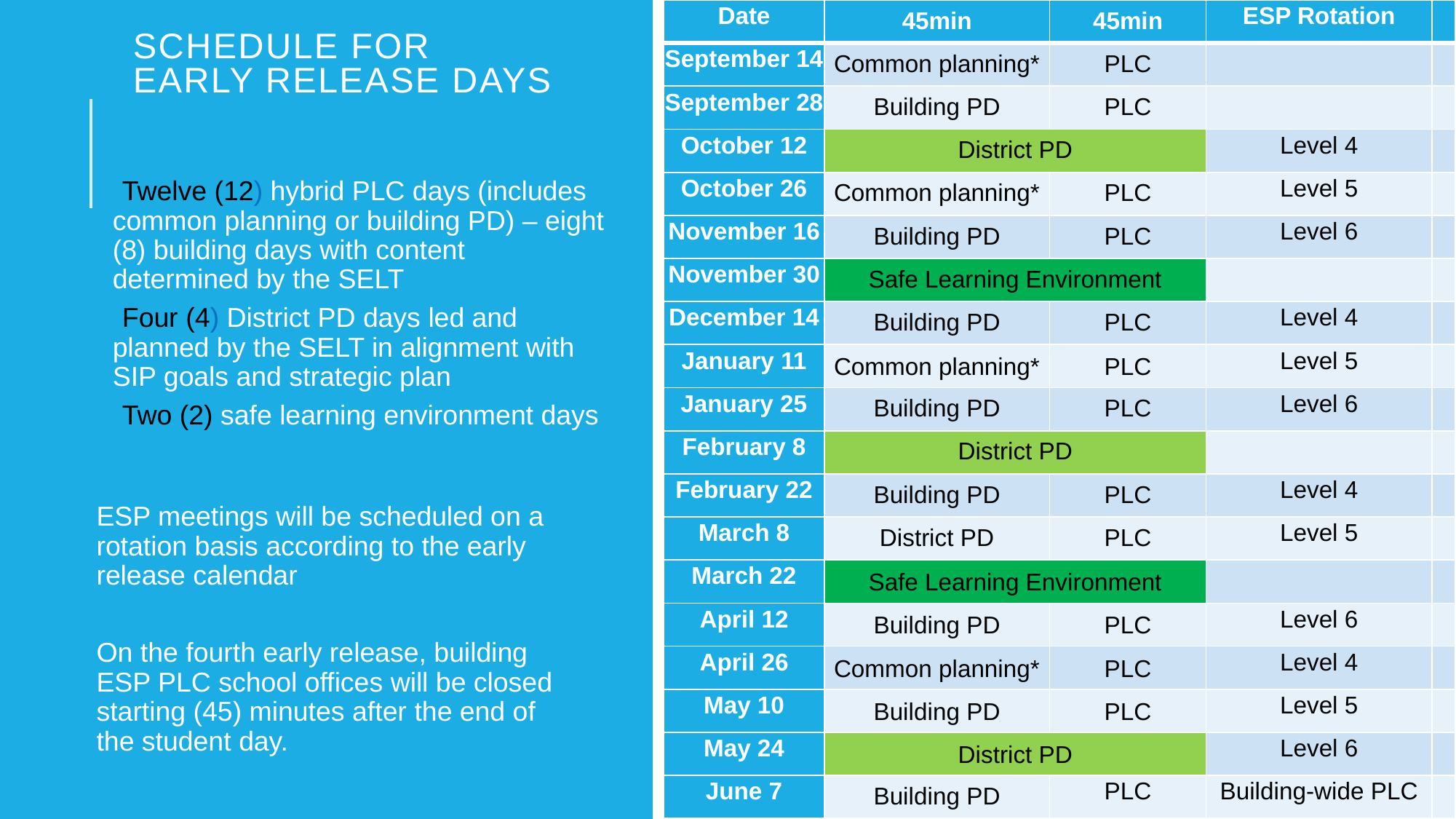

| Date | 45min | 45min | ESP Rotation |  |
| --- | --- | --- | --- | --- |
| September 14 | Common planning\* | PLC |  |  |
| September 28 | Building PD | PLC |  |  |
| October 12 | District PD |  | Level 4 |  |
| October 26 | Common planning\* | PLC | Level 5 |  |
| November 16 | Building PD | PLC | Level 6 |  |
| November 30 | Safe Learning Environment |  |  |  |
| December 14 | Building PD | PLC | Level 4 |  |
| January 11 | Common planning\* | PLC | Level 5 |  |
| January 25 | Building PD | PLC | Level 6 |  |
| February 8 | District PD |  |  |  |
| February 22 | Building PD | PLC | Level 4 |  |
| March 8 | District PD | PLC | Level 5 |  |
| March 22 | Safe Learning Environment |  |  |  |
| April 12 | Building PD | PLC | Level 6 |  |
| April 26 | Common planning\* | PLC | Level 4 |  |
| May 10 | Building PD | PLC | Level 5 |  |
| May 24 | District PD |  | Level 6 |  |
| June 7 | Building PD | PLC | Building-wide PLC |  |
# Schedule For Early Release days
Twelve (12) hybrid PLC days (includes common planning or building PD) – eight (8) building days with content determined by the SELT
Four (4) District PD days led and planned by the SELT in alignment with SIP goals and strategic plan
Two (2) safe learning environment days
ESP meetings will be scheduled on a rotation basis according to the early release calendar

On the fourth early release, building ESP PLC school offices will be closed starting (45) minutes after the end of the student day.